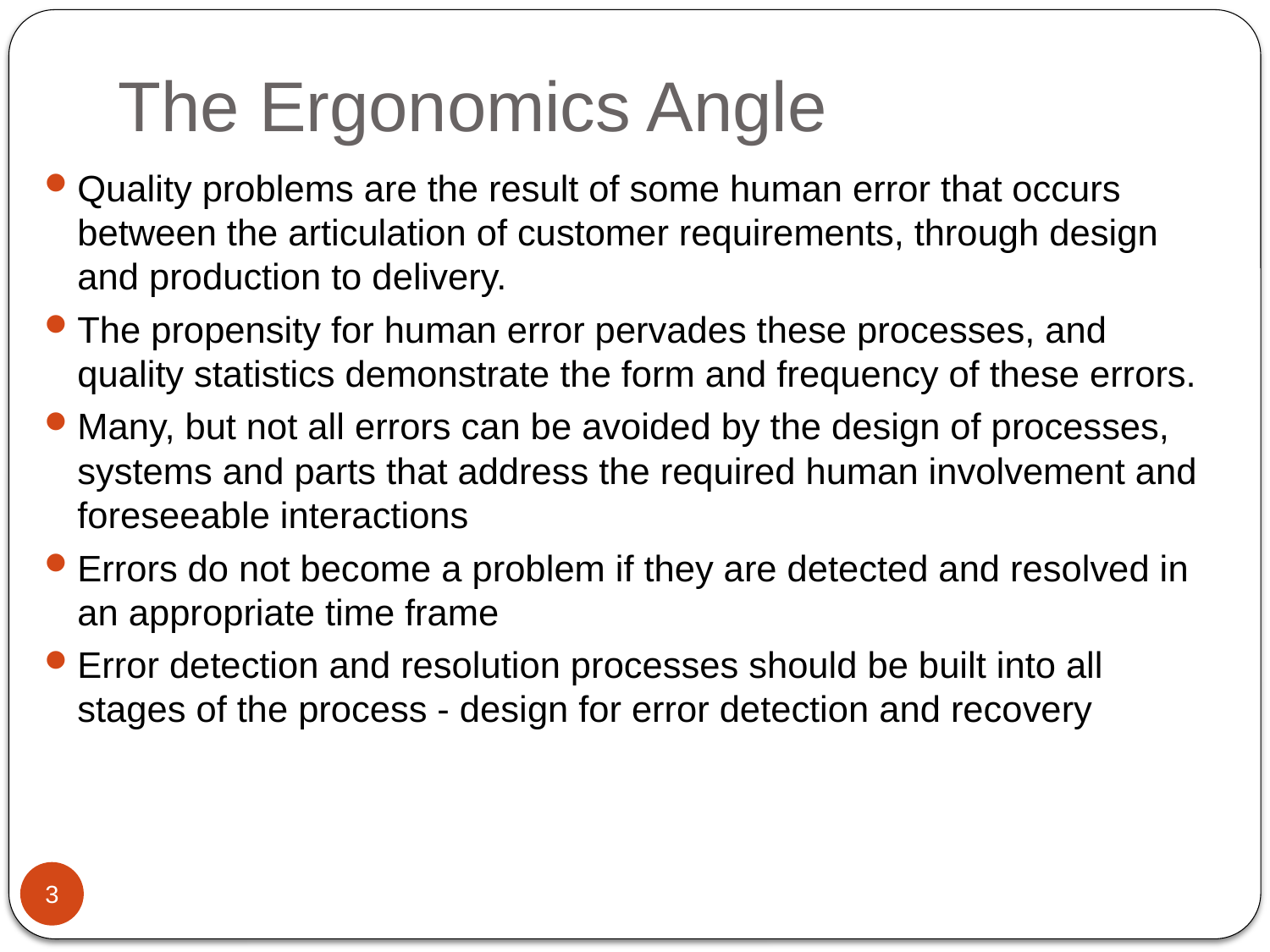

# The Ergonomics Angle
Quality problems are the result of some human error that occurs between the articulation of customer requirements, through design and production to delivery.
The propensity for human error pervades these processes, and quality statistics demonstrate the form and frequency of these errors.
Many, but not all errors can be avoided by the design of processes, systems and parts that address the required human involvement and foreseeable interactions
Errors do not become a problem if they are detected and resolved in an appropriate time frame
Error detection and resolution processes should be built into all stages of the process - design for error detection and recovery

3